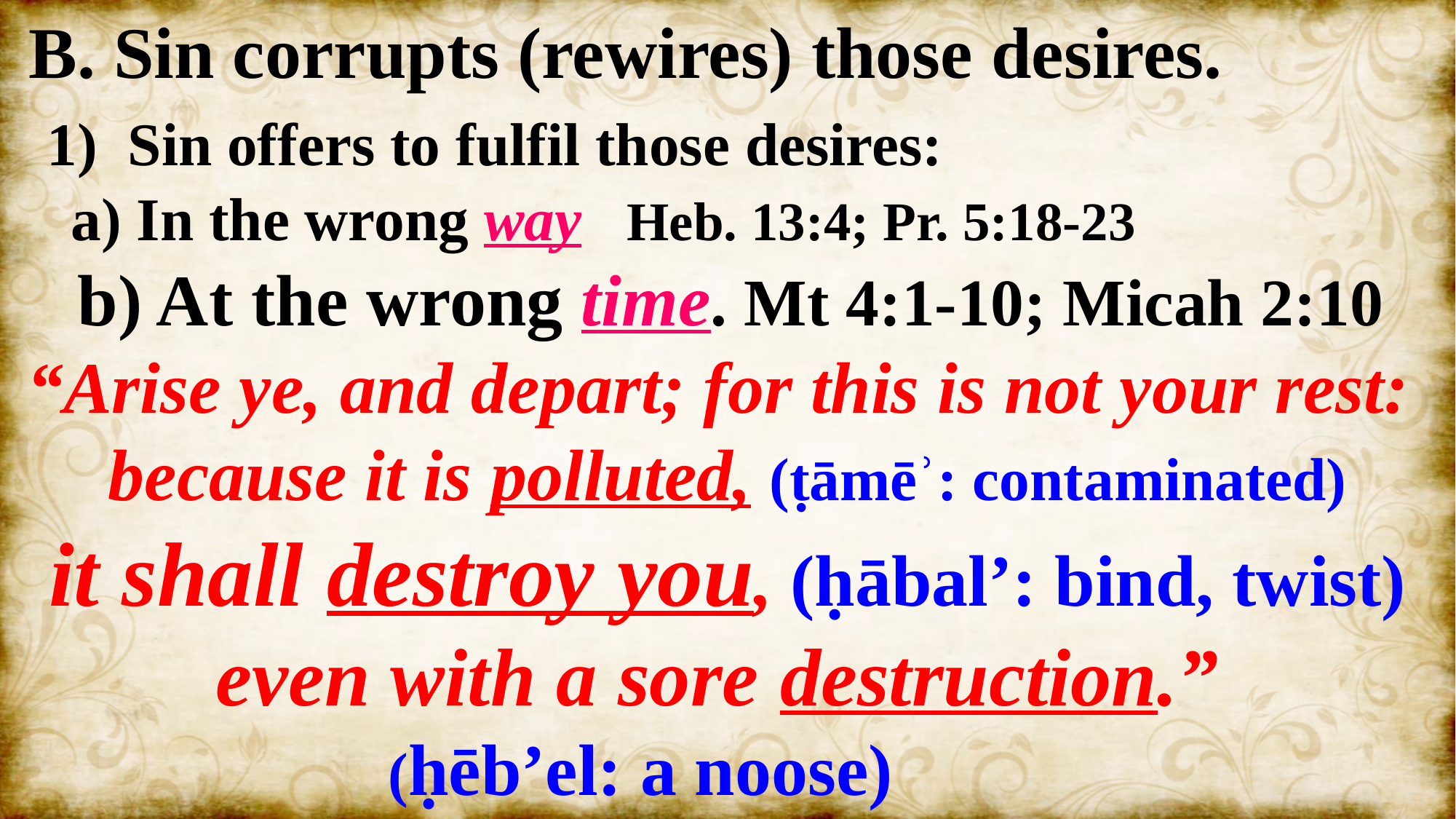

B. Sin corrupts (rewires) those desires.
  1)  Sin offers to fulfil those desires:
    a) In the wrong way   Heb. 13:4; Pr. 5:18-23
    b) At the wrong time. Mt 4:1-10; Micah 2:10
“Arise ye, and depart; for this is not your rest:
because it is polluted, (ṭāmēʾ: contaminated)
it shall destroy you, (ḥābal’: bind, twist)
even with a sore destruction.”
                         (ḥēb’el: a noose)